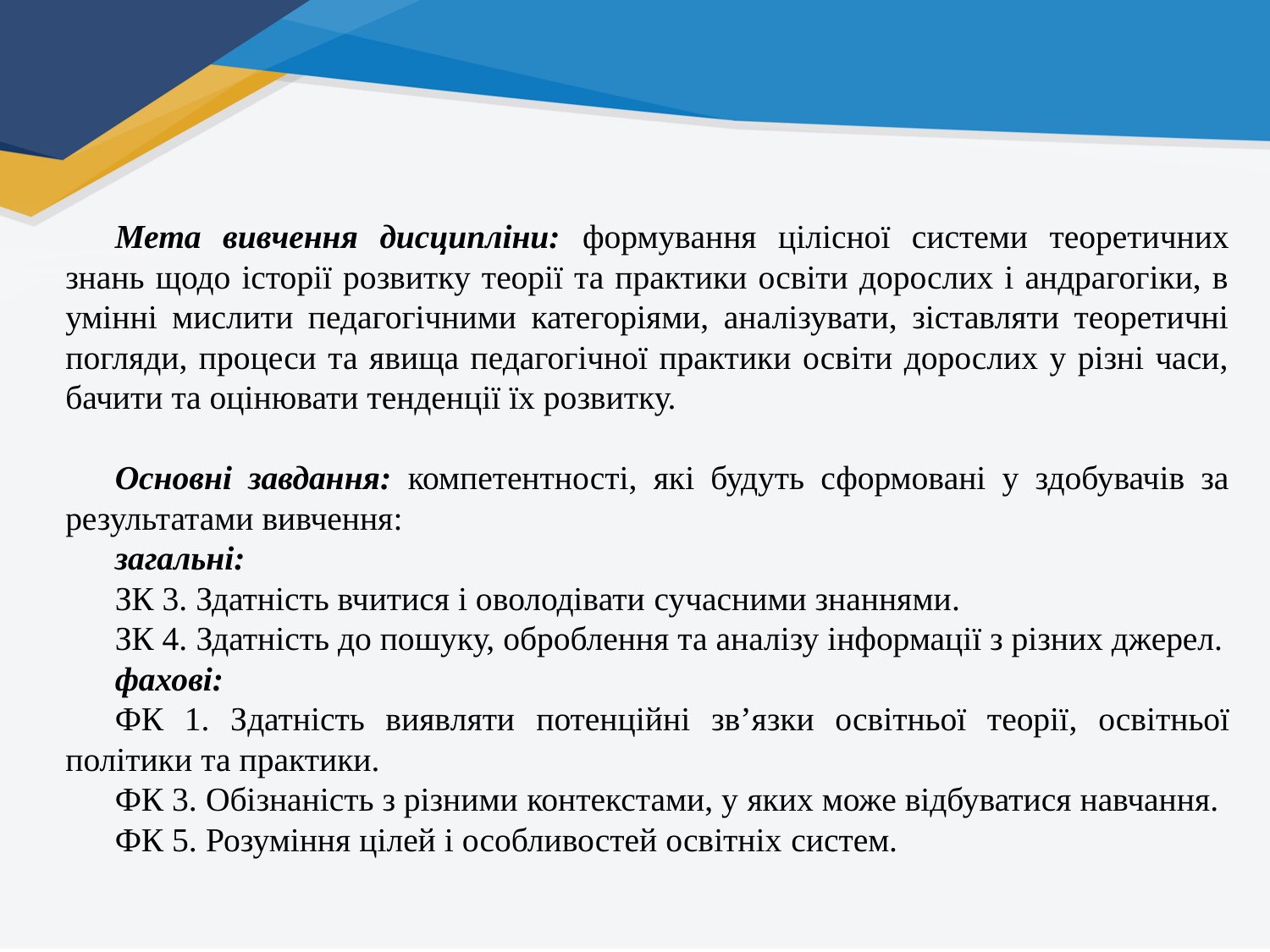

Мета вивчення дисципліни: формування цілісної системи теоретичних знань щодо історії розвитку теорії та практики освіти дорослих і андрагогіки, в умінні мислити педагогічними категоріями, аналізувати, зіставляти теоретичні погляди, процеси та явища педагогічної практики освіти дорослих у різні часи, бачити та оцінювати тенденції їх розвитку.

Основні завдання: компетентності, які будуть сформовані у здобувачів за результатами вивчення:
загальні:
ЗК 3. Здатність вчитися і оволодівати сучасними знаннями.
ЗК 4. Здатність до пошуку, оброблення та аналізу інформації з різних джерел.
фахові:
ФК 1. Здатність виявляти потенційні зв’язки освітньої теорії, освітньої політики та практики.
ФК 3. Обізнаність з різними контекстами, у яких може відбуватися навчання.
ФК 5. Розуміння цілей і особливостей освітніх систем.